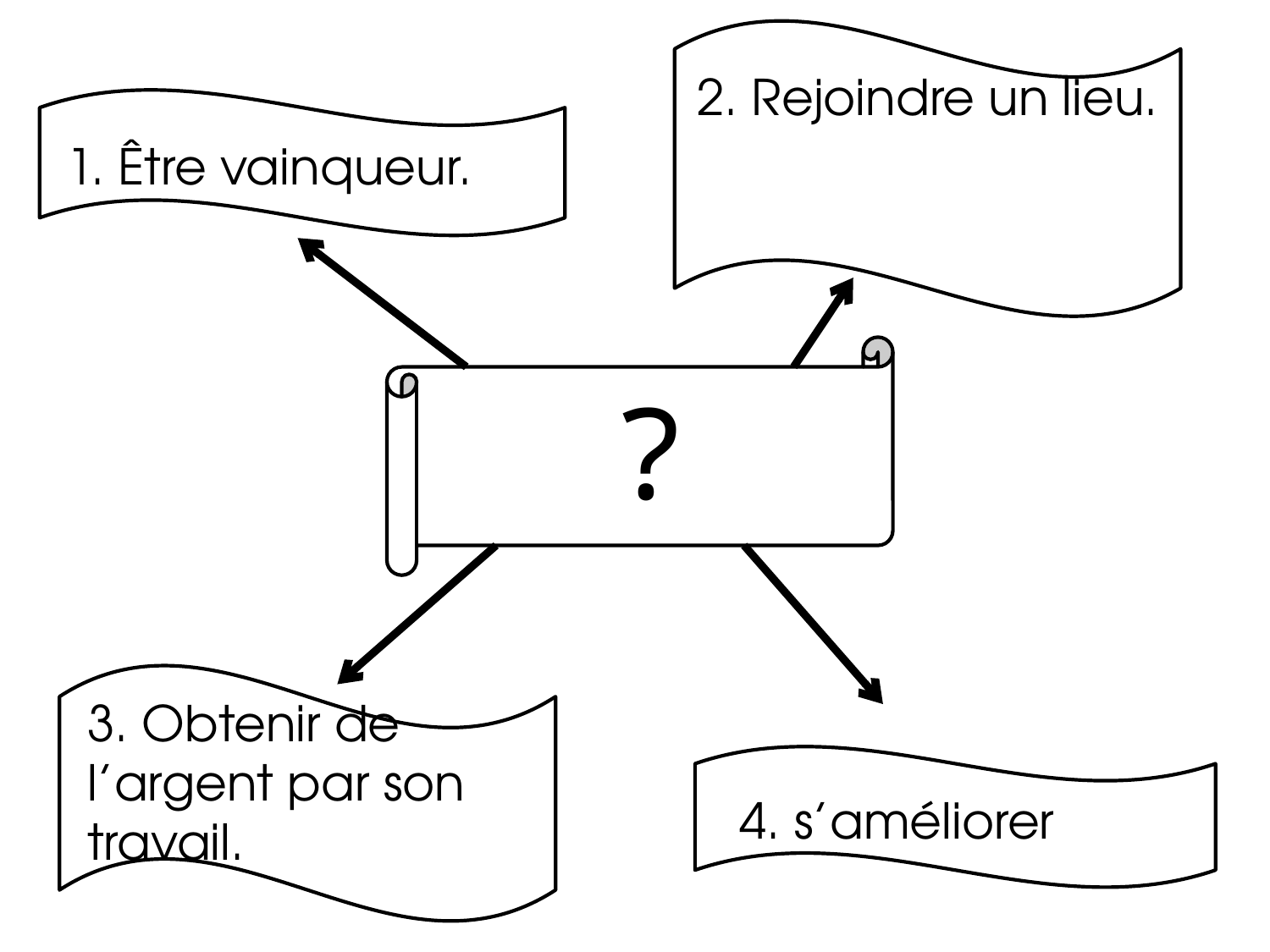

2. Rejoindre un lieu.

1. Être vainqueur.

?

3. Obtenir de l’argent par son travail.

4. s’améliorer